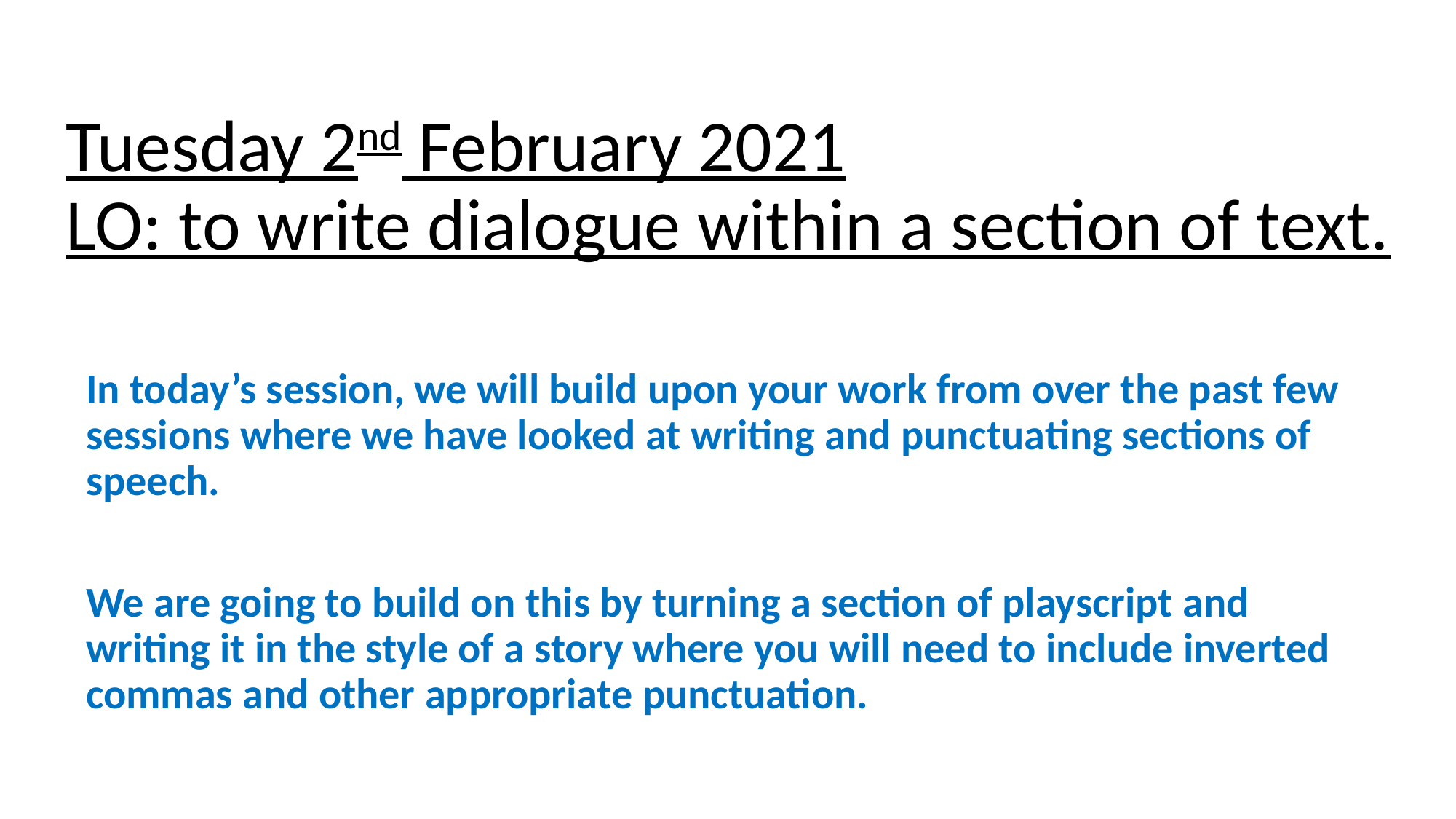

# Tuesday 2nd February 2021 LO: to write dialogue within a section of text.
In today’s session, we will build upon your work from over the past few sessions where we have looked at writing and punctuating sections of speech.

We are going to build on this by turning a section of playscript and writing it in the style of a story where you will need to include inverted commas and other appropriate punctuation.